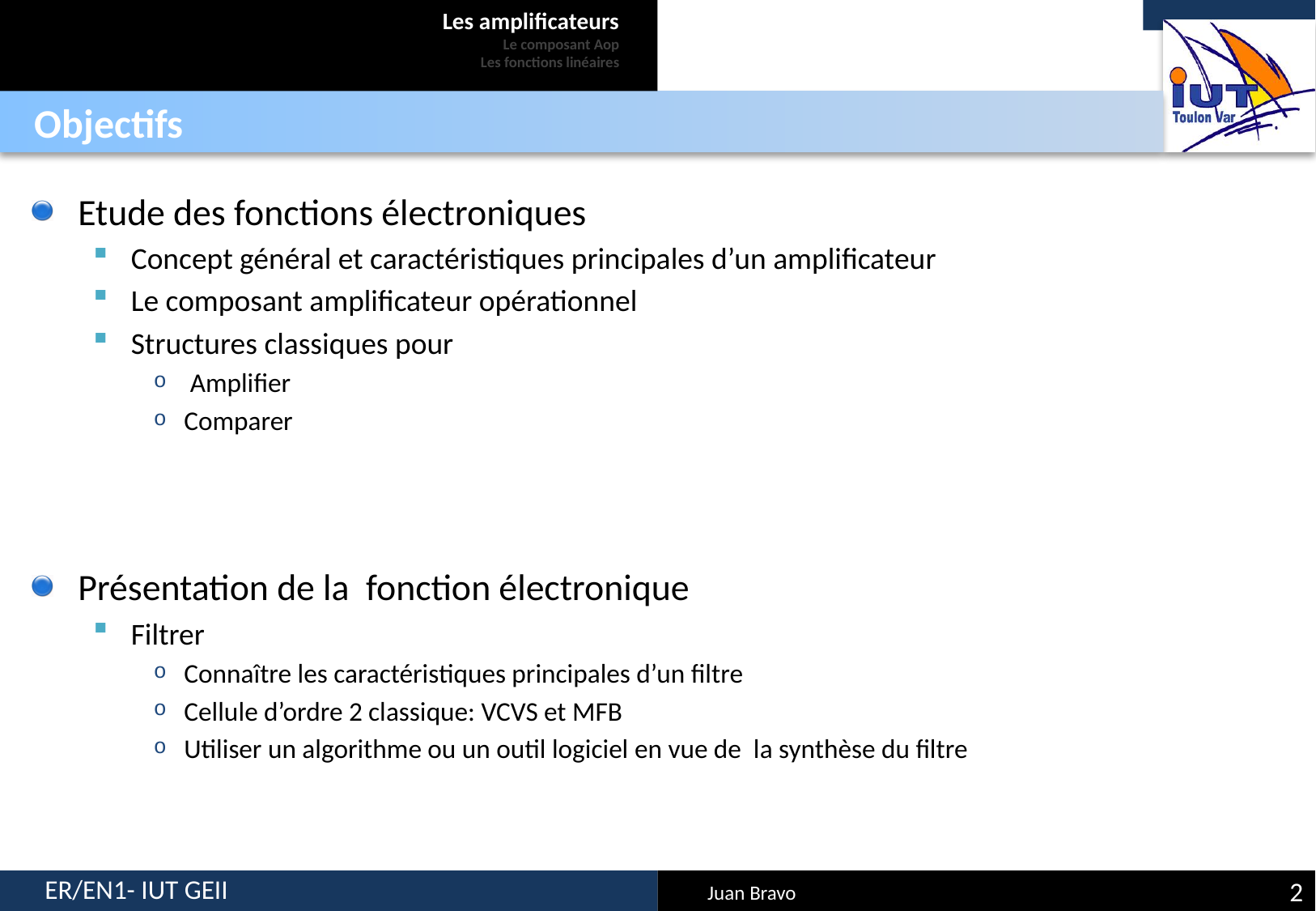

# Les amplificateurs Le composant Aop Les fonctions linéaires

Objectifs
Etude des fonctions électroniques
Concept général et caractéristiques principales d’un amplificateur
Le composant amplificateur opérationnel
Structures classiques pour
 Amplifier
Comparer

Présentation de la  fonction électronique
Filtrer
Connaître les caractéristiques principales d’un filtre
Cellule d’ordre 2 classique: VCVS et MFB
Utiliser un algorithme ou un outil logiciel en vue de  la synthèse du filtre

2